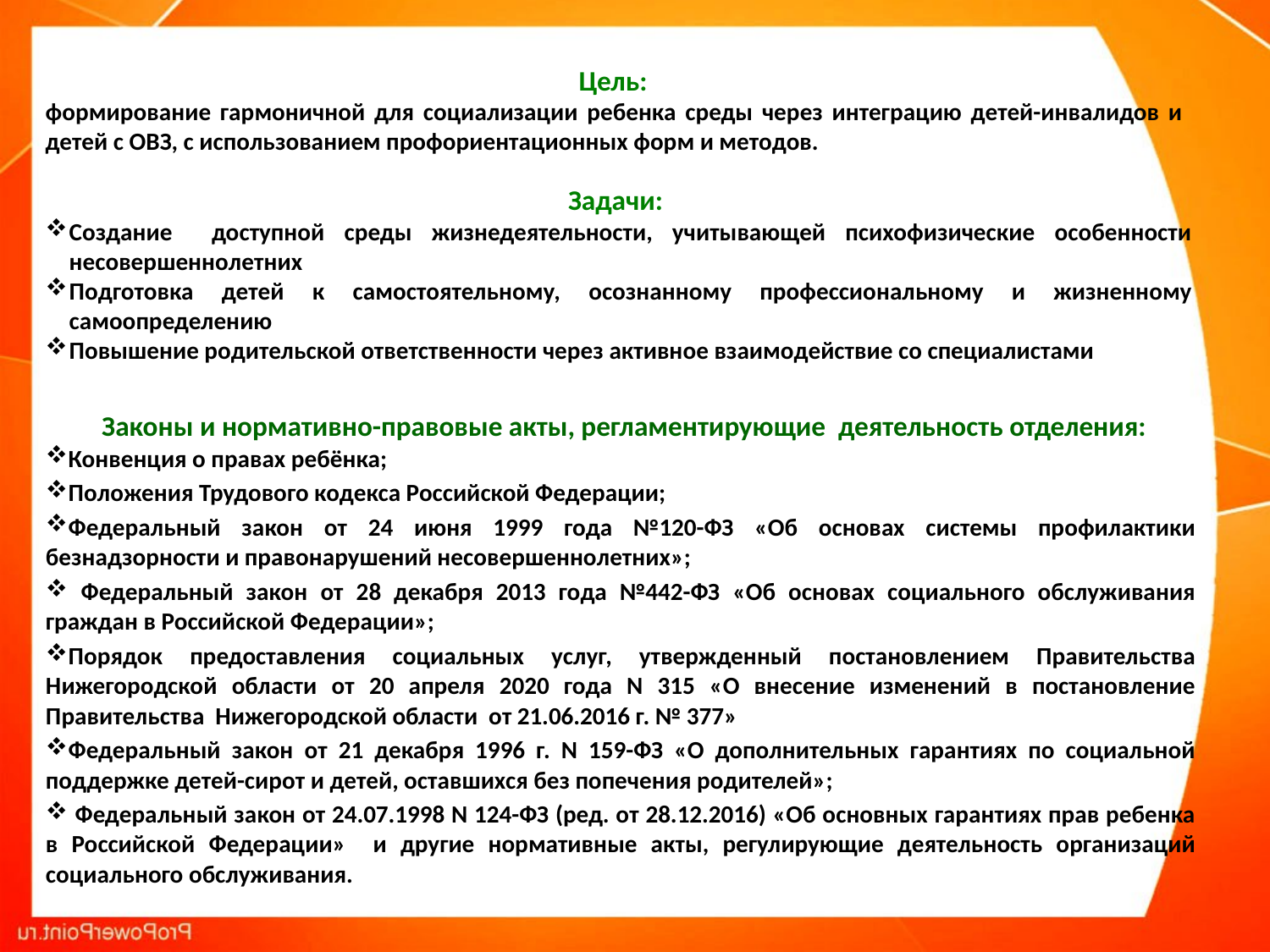

Цель:
формирование гармоничной для социализации ребенка среды через интеграцию детей-инвалидов и  детей с ОВЗ, с использованием профориентационных форм и методов.
Задачи:
Создание  доступной среды жизнедеятельности, учитывающей психофизические особенности несовершеннолетних
Подготовка детей к самостоятельному, осознанному профессиональному и жизненному самоопределению
Повышение родительской ответственности через активное взаимодействие со специалистами

# Законы и нормативно-правовые акты, регламентирующие  деятельность отделения:
Конвенция о правах ребёнка;
Положения Трудового кодекса Российской Федерации;
Федеральный закон от 24 июня 1999 года №120-ФЗ «Об основах системы профилактики безнадзорности и правонарушений несовершеннолетних»;
 Федеральный закон от 28 декабря 2013 года №442-ФЗ «Об основах социального обслуживания граждан в Российской Федерации»;
Порядок предоставления социальных услуг, утвержденный постановлением Правительства Нижегородской области от 20 апреля 2020 года N 315 «О внесение изменений в постановление Правительства  Нижегородской области  от 21.06.2016 г. № 377»
Федеральный закон от 21 декабря 1996 г. N 159-ФЗ «О дополнительных гарантиях по социальной поддержке детей-сирот и детей, оставшихся без попечения родителей»;
 Федеральный закон от 24.07.1998 N 124-ФЗ (ред. от 28.12.2016) «Об основных гарантиях прав ребенка в Российской Федерации»  и другие нормативные акты, регулирующие деятельность организаций социального обслуживания.